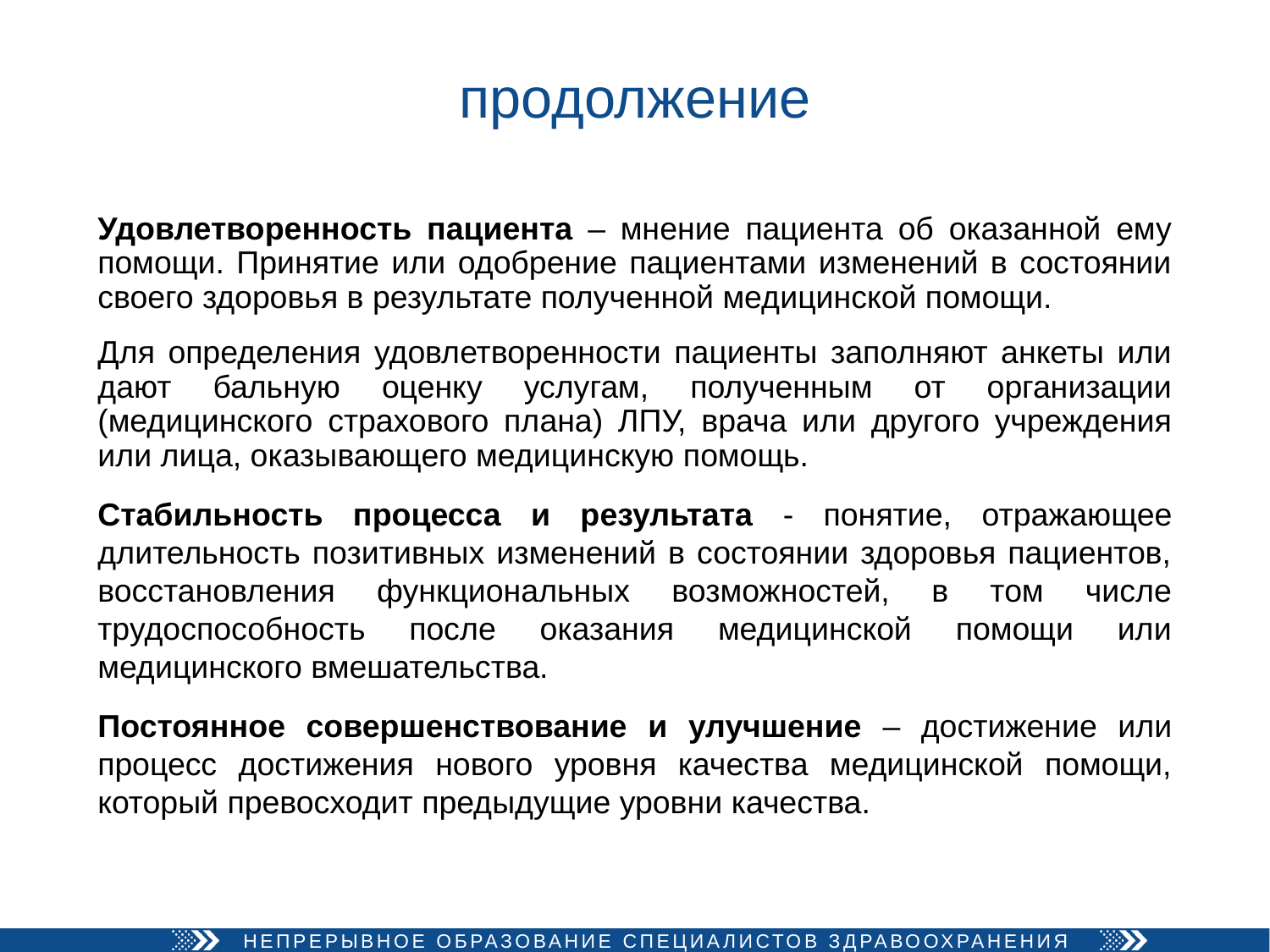

# продолжение
Удовлетворенность пациента – мнение пациента об оказанной ему помощи. Принятие или одобрение пациентами изменений в состоянии своего здоровья в результате полученной медицинской помощи.
Для определения удовлетворенности пациенты заполняют анкеты или дают бальную оценку услугам, полученным от организации (медицинского страхового плана) ЛПУ, врача или другого учреждения или лица, оказывающего медицинскую помощь.
Стабильность процесса и результата - понятие, отражающее длительность позитивных изменений в состоянии здоровья пациентов, восстановления функциональных возможностей, в том числе трудоспособность после оказания медицинской помощи или медицинского вмешательства.
Постоянное совершенствование и улучшение – достижение или процесс достижения нового уровня качества медицинской помощи, который превосходит предыдущие уровни качества.